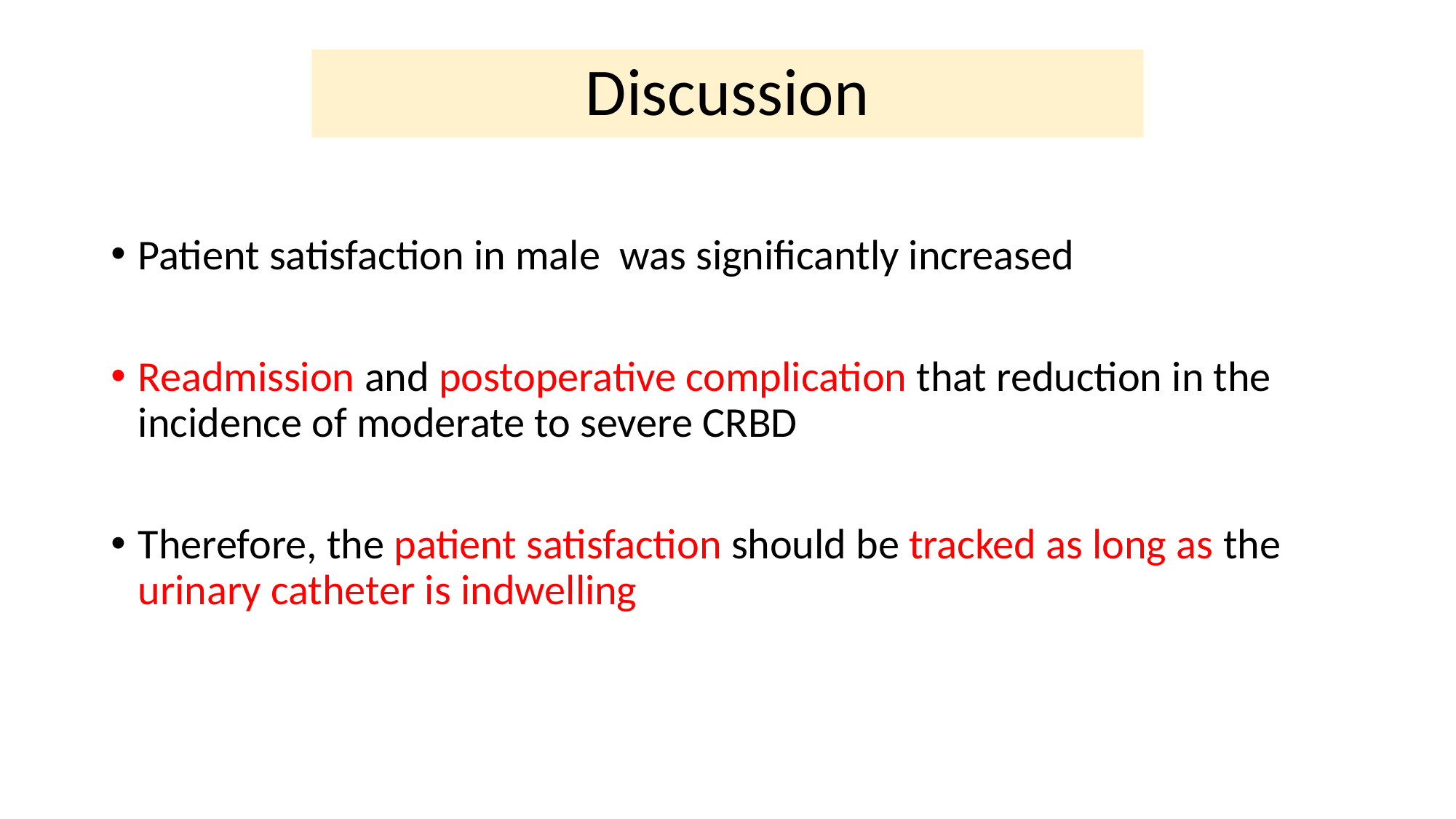

# Discussion
Patient satisfaction in male  was significantly increased

Readmission and postoperative complication that reduction in the incidence of moderate to severe CRBD

Therefore, the patient satisfaction should be tracked as long as the urinary catheter is indwelling